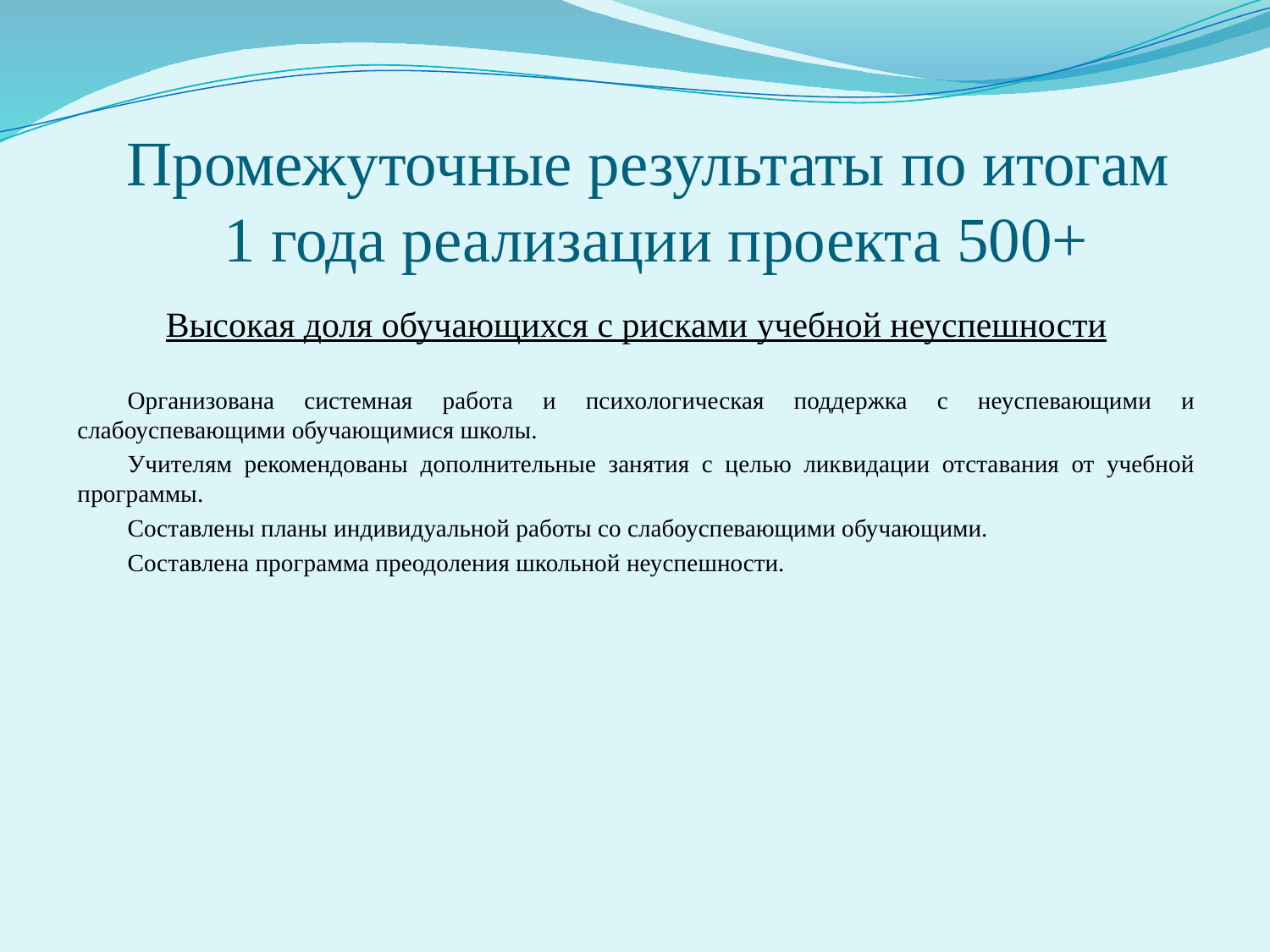

# Промежуточные результаты по итогам 1 года реализации проекта 500+
Высокая доля обучающихся с рисками учебной неуспешности

Организована системная работа и психологическая поддержка с неуспевающими и слабоуспевающими обучающимися школы.
Учителям рекомендованы дополнительные занятия с целью ликвидации отставания от учебной программы.
Составлены планы индивидуальной работы со слабоуспевающими обучающими.
Составлена программа преодоления школьной неуспешности.